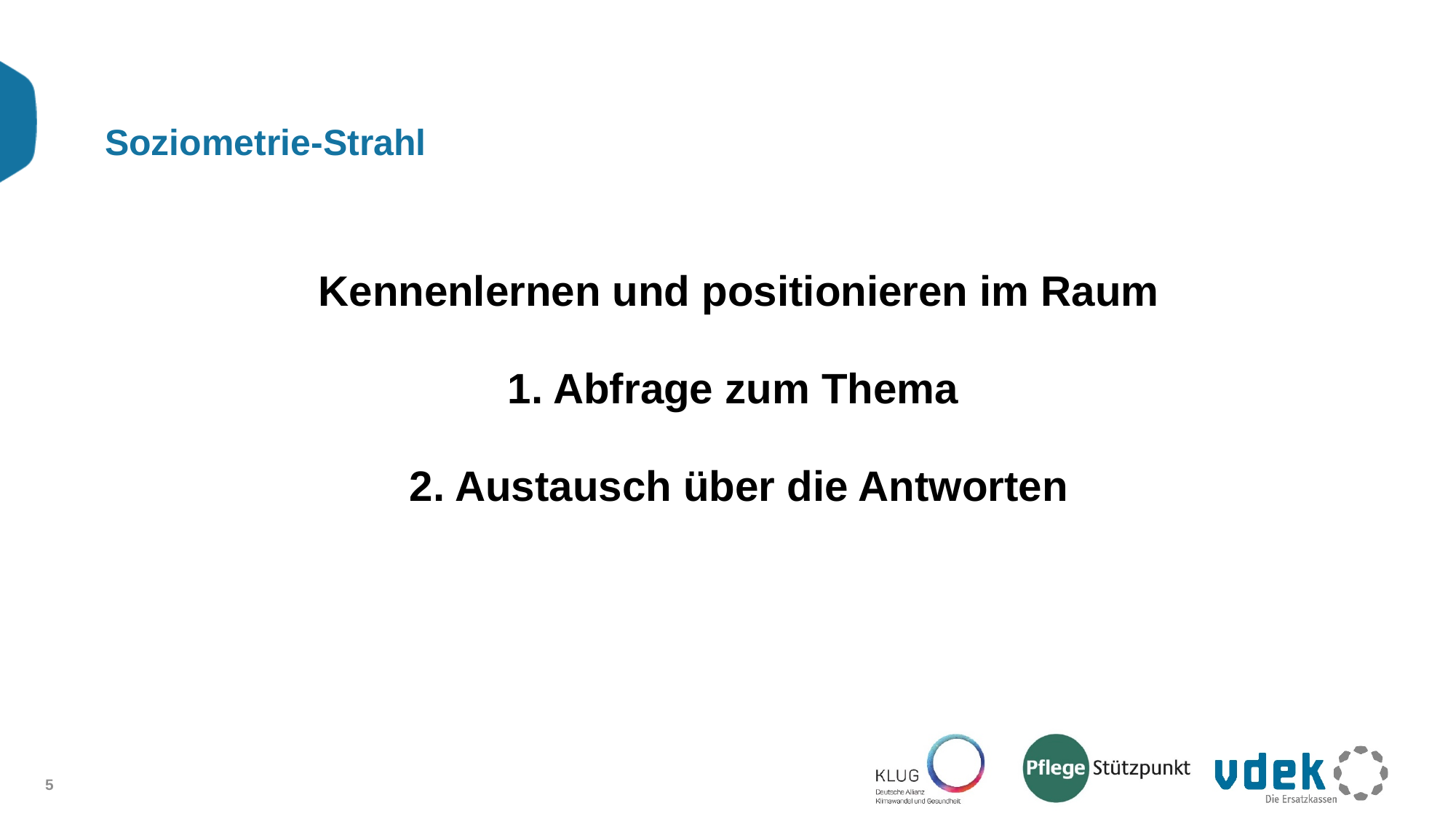

# Soziometrie-Strahl

Kennenlernen und positionieren im Raum
1. Abfrage zum Thema
2. Austausch über die Antworten

5